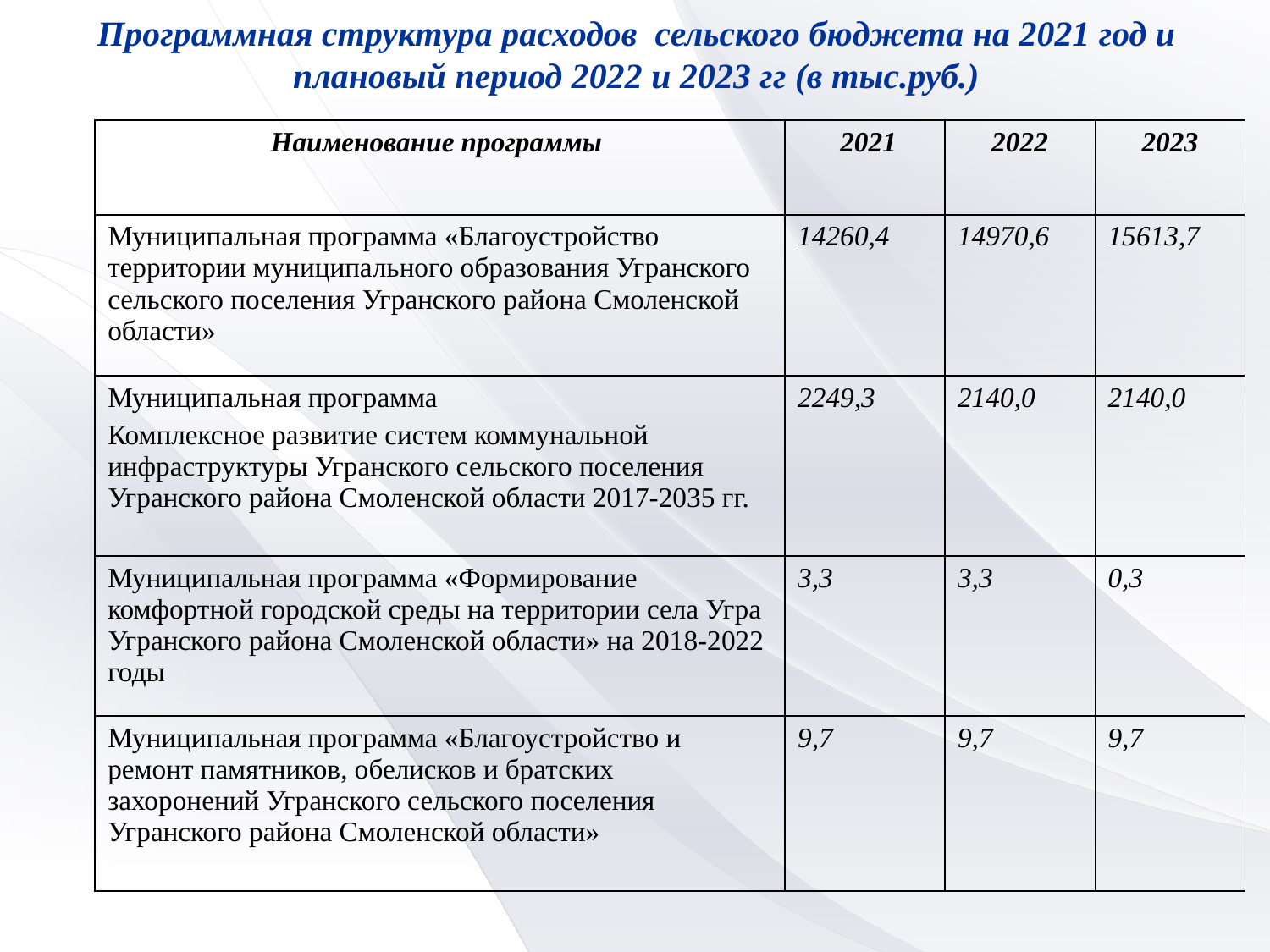

Программная структура расходов  сельского бюджета на 2021 год и плановый период 2022 и 2023 гг (в тыс.руб.)
| Наименование программы | 2021 | 2022 | 2023 |
| --- | --- | --- | --- |
| Муниципальная программа «Благоустройство территории муниципального образования Угранского сельского поселения Угранского района Смоленской области» | 14260,4 | 14970,6 | 15613,7 |
| Муниципальная программа Комплексное развитие систем коммунальной инфраструктуры Угранского сельского поселения Угранского района Смоленской области 2017-2035 гг. | 2249,3 | 2140,0 | 2140,0 |
| Муниципальная программа «Формирование комфортной городской среды на территории села Угра Угранского района Смоленской области» на 2018-2022 годы | 3,3 | 3,3 | 0,3 |
| Муниципальная программа «Благоустройство и ремонт памятников, обелисков и братских захоронений Угранского сельского поселения Угранского района Смоленской области» | 9,7 | 9,7 | 9,7 |